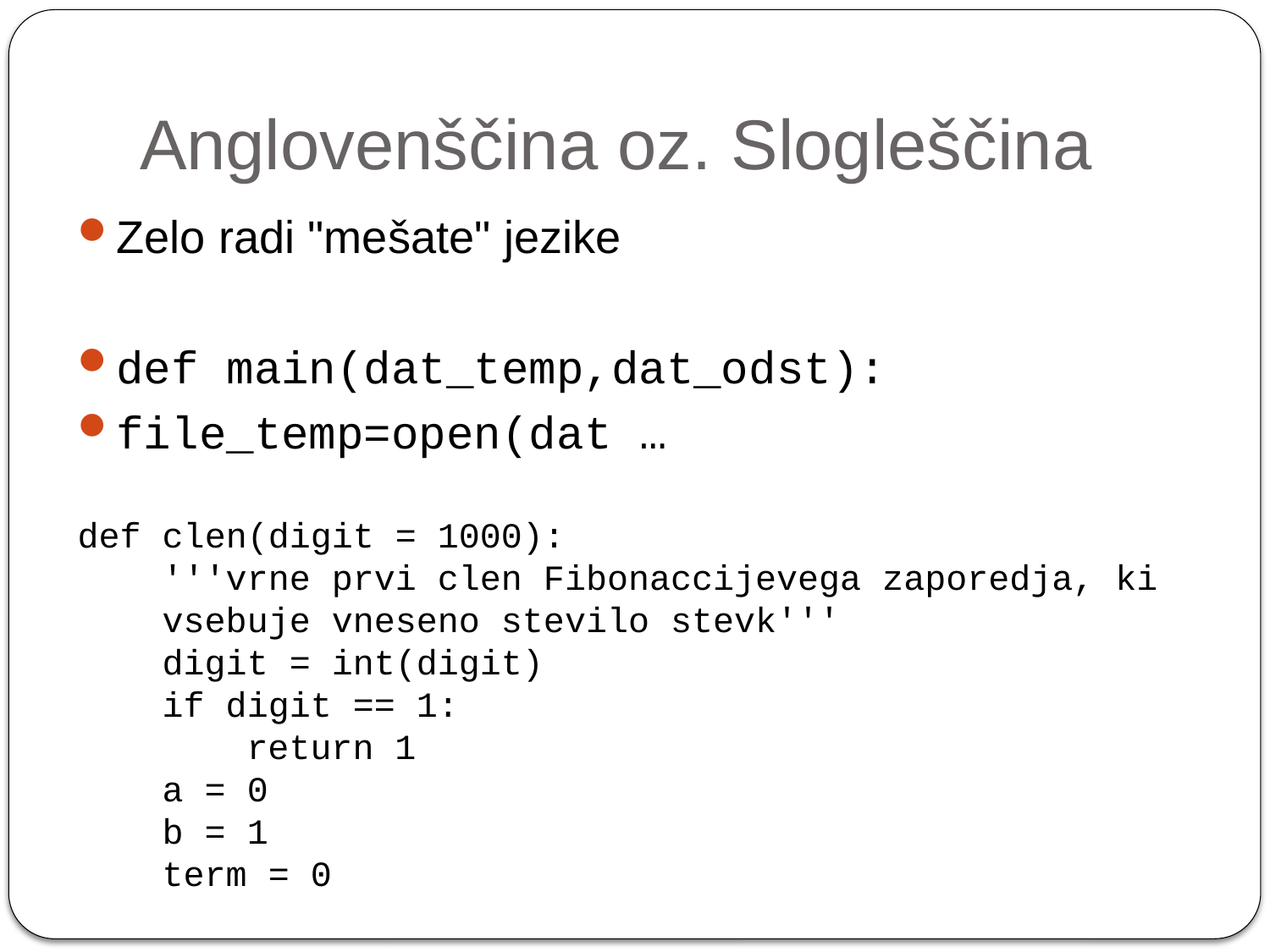

# Anglovenščina oz. Slogleščina
Zelo radi "mešate" jezike

def main(dat_temp,dat_odst):
file_temp=open(dat …
def clen(digit = 1000):
    '''vrne prvi clen Fibonaccijevega zaporedja, ki
    vsebuje vneseno stevilo stevk'''
    digit = int(digit)
    if digit == 1:
        return 1
    a = 0
    b = 1
    term = 0